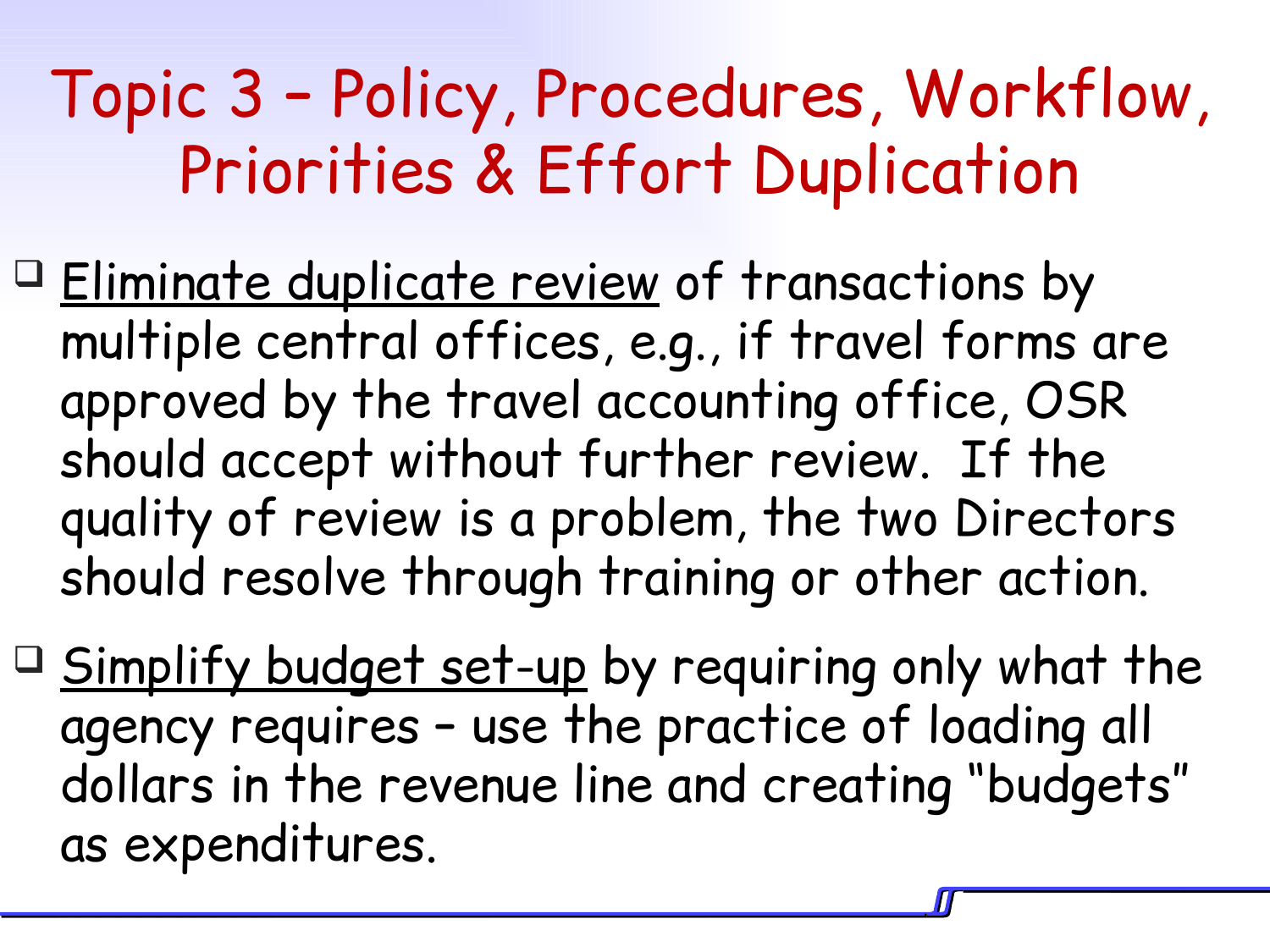

# Topic 3 – Policy, Procedures, Workflow, Priorities & Effort Duplication
Eliminate duplicate review of transactions by multiple central offices, e.g., if travel forms are approved by the travel accounting office, OSR should accept without further review.  If the quality of review is a problem, the two Directors should resolve through training or other action.

Simplify budget set-up by requiring only what the agency requires – use the practice of loading all dollars in the revenue line and creating “budgets” as expenditures.